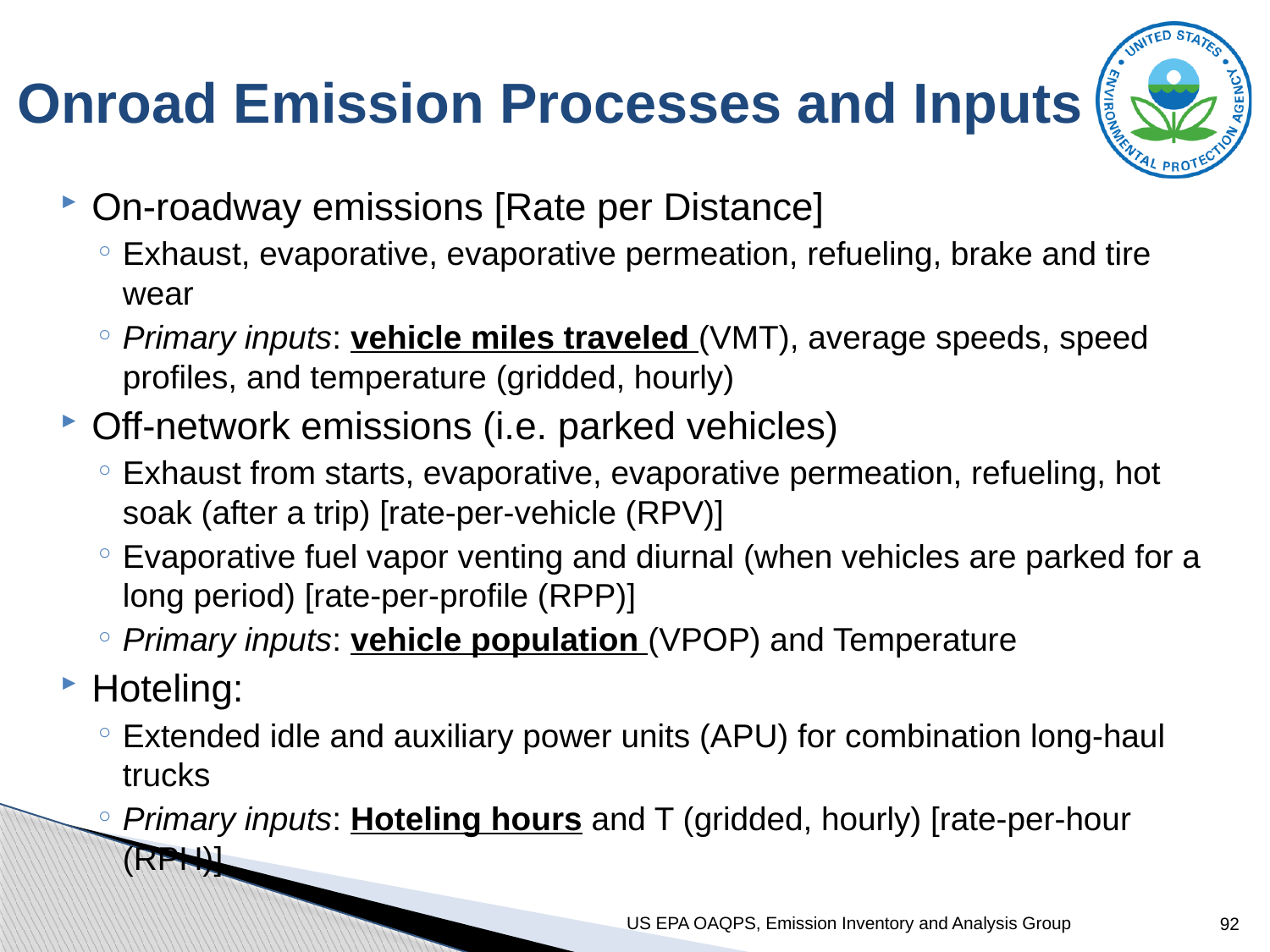

# Onroad Emission Processes and Inputs
On-roadway emissions [Rate per Distance]
Exhaust, evaporative, evaporative permeation, refueling, brake and tire wear
Primary inputs: vehicle miles traveled (VMT), average speeds, speed profiles, and temperature (gridded, hourly)
Off-network emissions (i.e. parked vehicles)
Exhaust from starts, evaporative, evaporative permeation, refueling, hot soak (after a trip) [rate-per-vehicle (RPV)]
Evaporative fuel vapor venting and diurnal (when vehicles are parked for a long period) [rate-per-profile (RPP)]
Primary inputs: vehicle population (VPOP) and Temperature
Hoteling:
Extended idle and auxiliary power units (APU) for combination long-haul trucks
Primary inputs: Hoteling hours and T (gridded, hourly) [rate-per-hour (RPH)]

US EPA OAQPS, Emission Inventory and Analysis Group
92